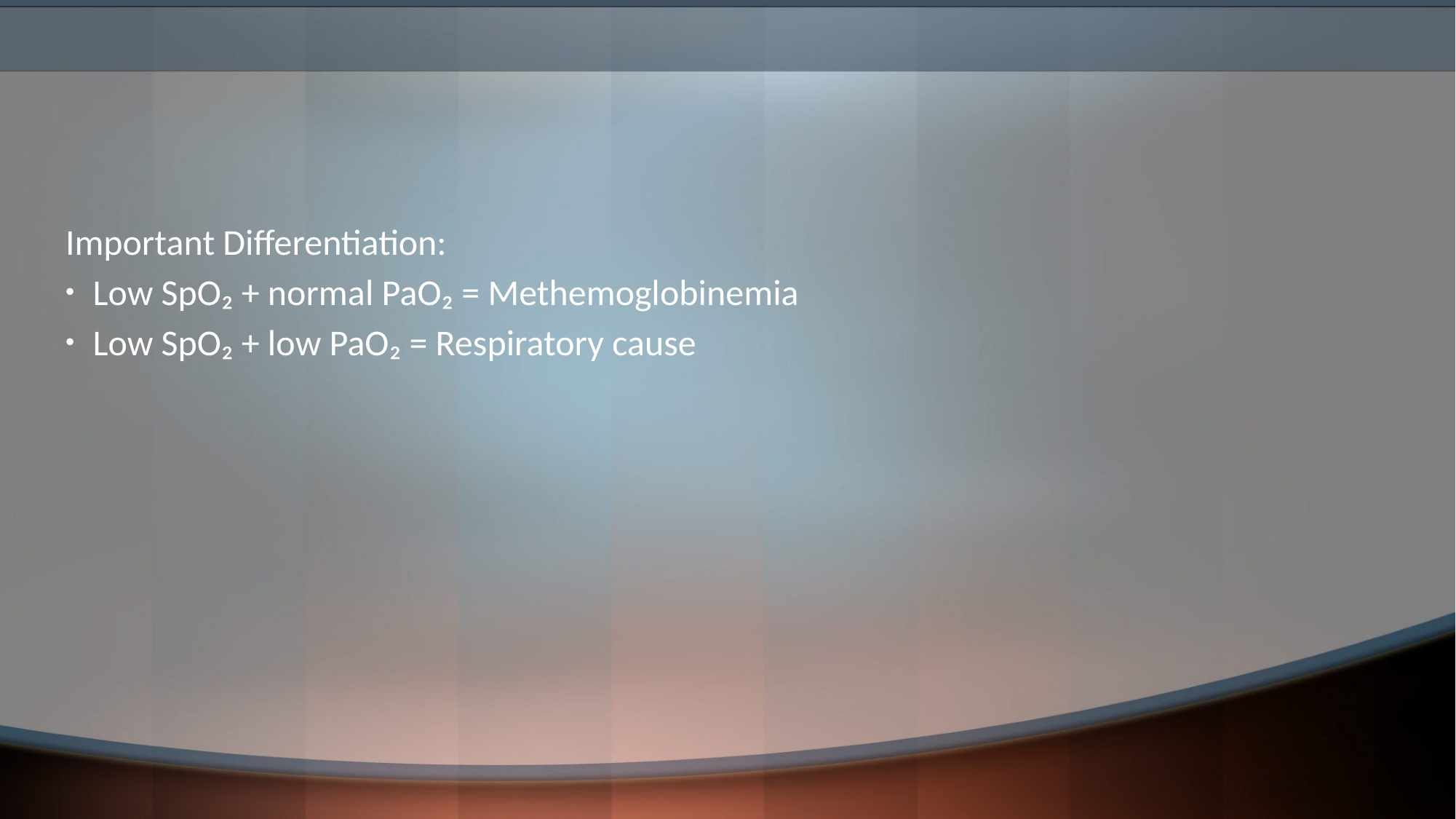

#
Important Differentiation:
Low SpO₂ + normal PaO₂ = Methemoglobinemia
Low SpO₂ + low PaO₂ = Respiratory cause